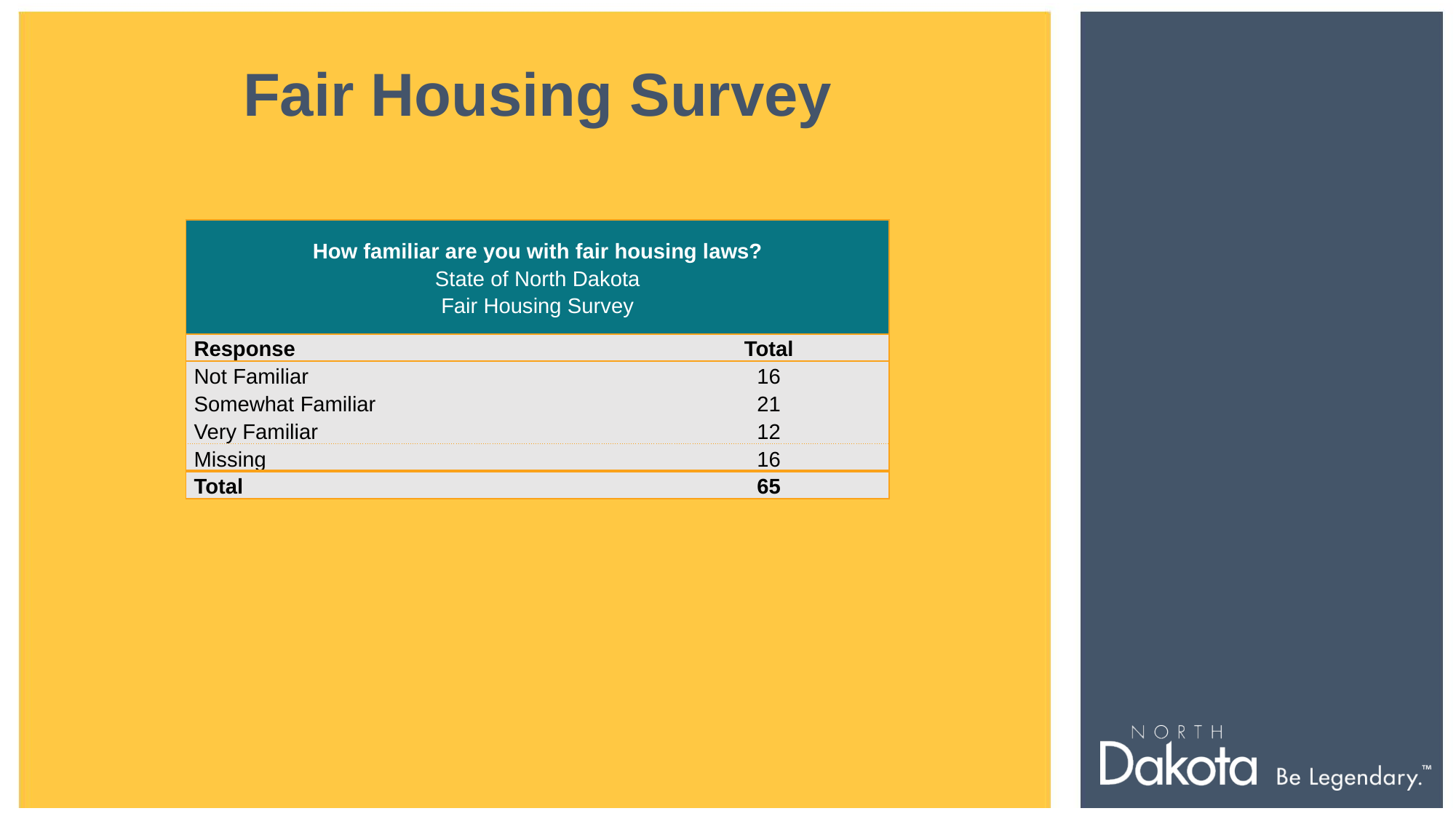

Fair Housing Survey

| How familiar are you with fair housing laws? State of North Dakota Fair Housing Survey |  |
| --- | --- |
| Response | Total |
| Not Familiar | 16 |
| Somewhat Familiar | 21 |
| Very Familiar | 12 |
| Missing | 16 |
| Total | 65 |